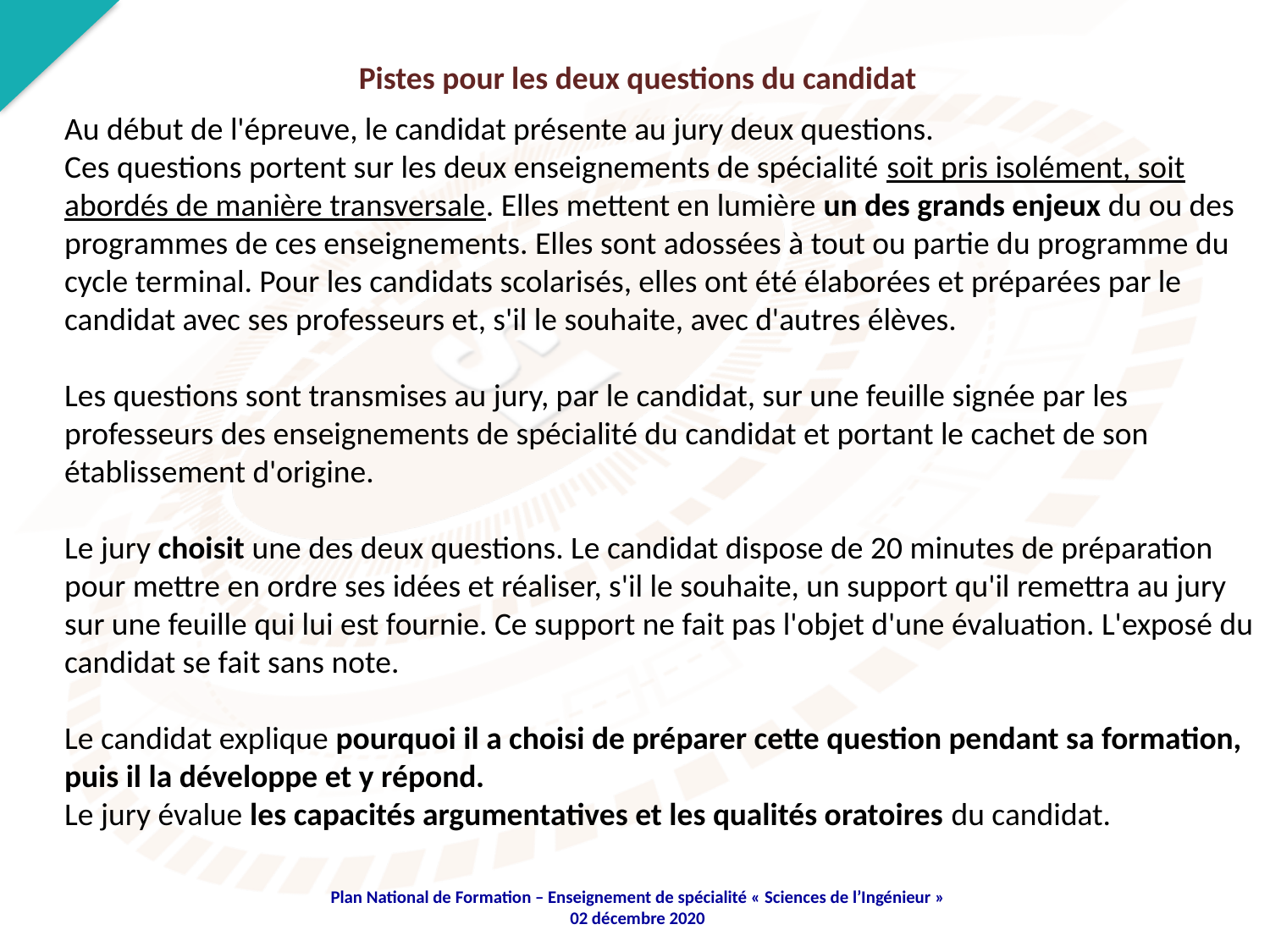

Pistes pour les deux questions du candidat
Au début de l'épreuve, le candidat présente au jury deux questions.
Ces questions portent sur les deux enseignements de spécialité soit pris isolément, soit abordés de manière transversale. Elles mettent en lumière un des grands enjeux du ou des programmes de ces enseignements. Elles sont adossées à tout ou partie du programme du cycle terminal. Pour les candidats scolarisés, elles ont été élaborées et préparées par le candidat avec ses professeurs et, s'il le souhaite, avec d'autres élèves.

Les questions sont transmises au jury, par le candidat, sur une feuille signée par les professeurs des enseignements de spécialité du candidat et portant le cachet de son établissement d'origine.

Le jury choisit une des deux questions. Le candidat dispose de 20 minutes de préparation pour mettre en ordre ses idées et réaliser, s'il le souhaite, un support qu'il remettra au jury sur une feuille qui lui est fournie. Ce support ne fait pas l'objet d'une évaluation. L'exposé du candidat se fait sans note.

Le candidat explique pourquoi il a choisi de préparer cette question pendant sa formation, puis il la développe et y répond.
Le jury évalue les capacités argumentatives et les qualités oratoires du candidat.